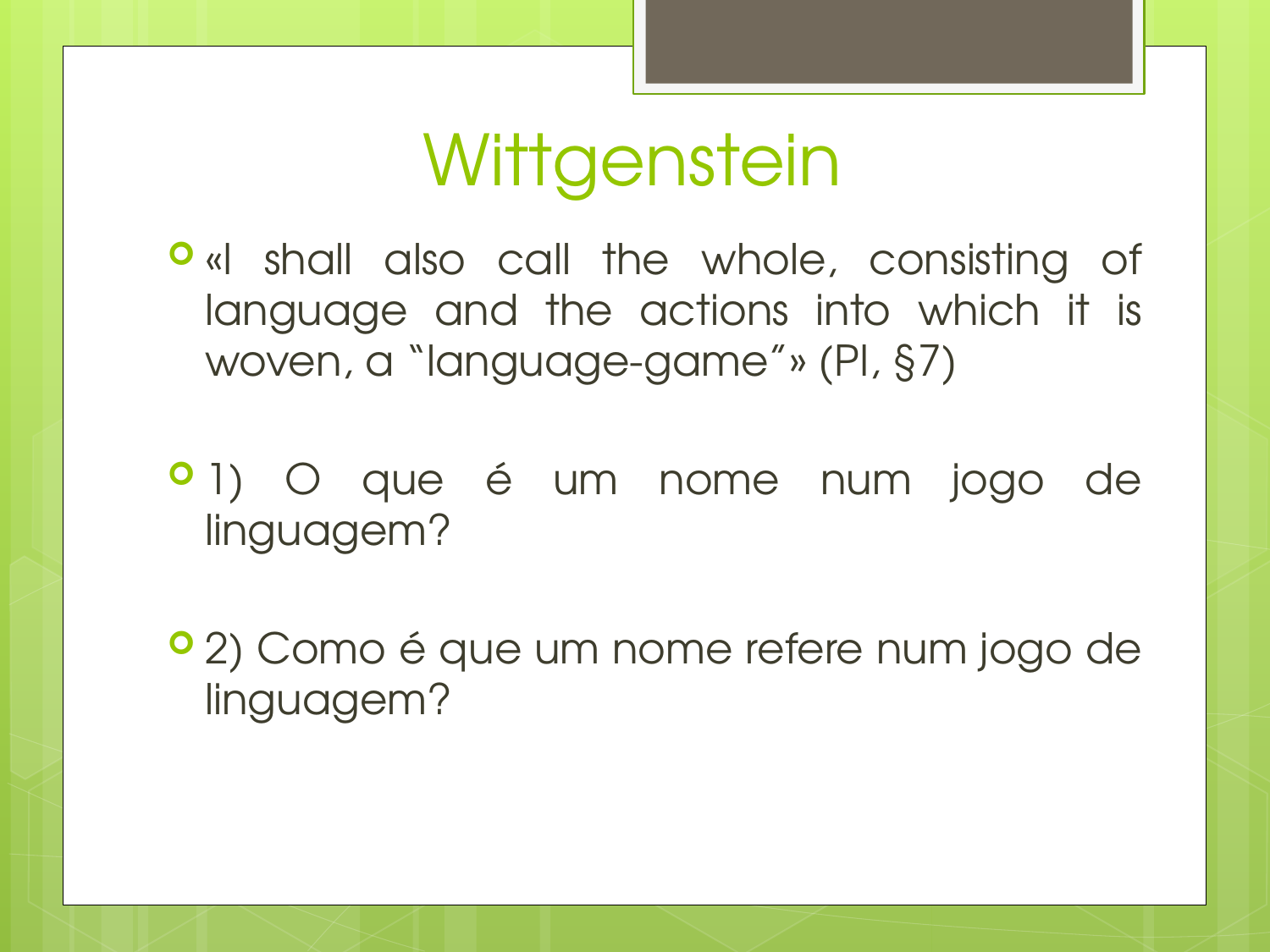

# Wittgenstein
«I shall also call the whole, consisting of language and the actions into which it is woven, a “language-game”» (PI, §7)

1) O que é um nome num jogo de linguagem?

2) Como é que um nome refere num jogo de linguagem?